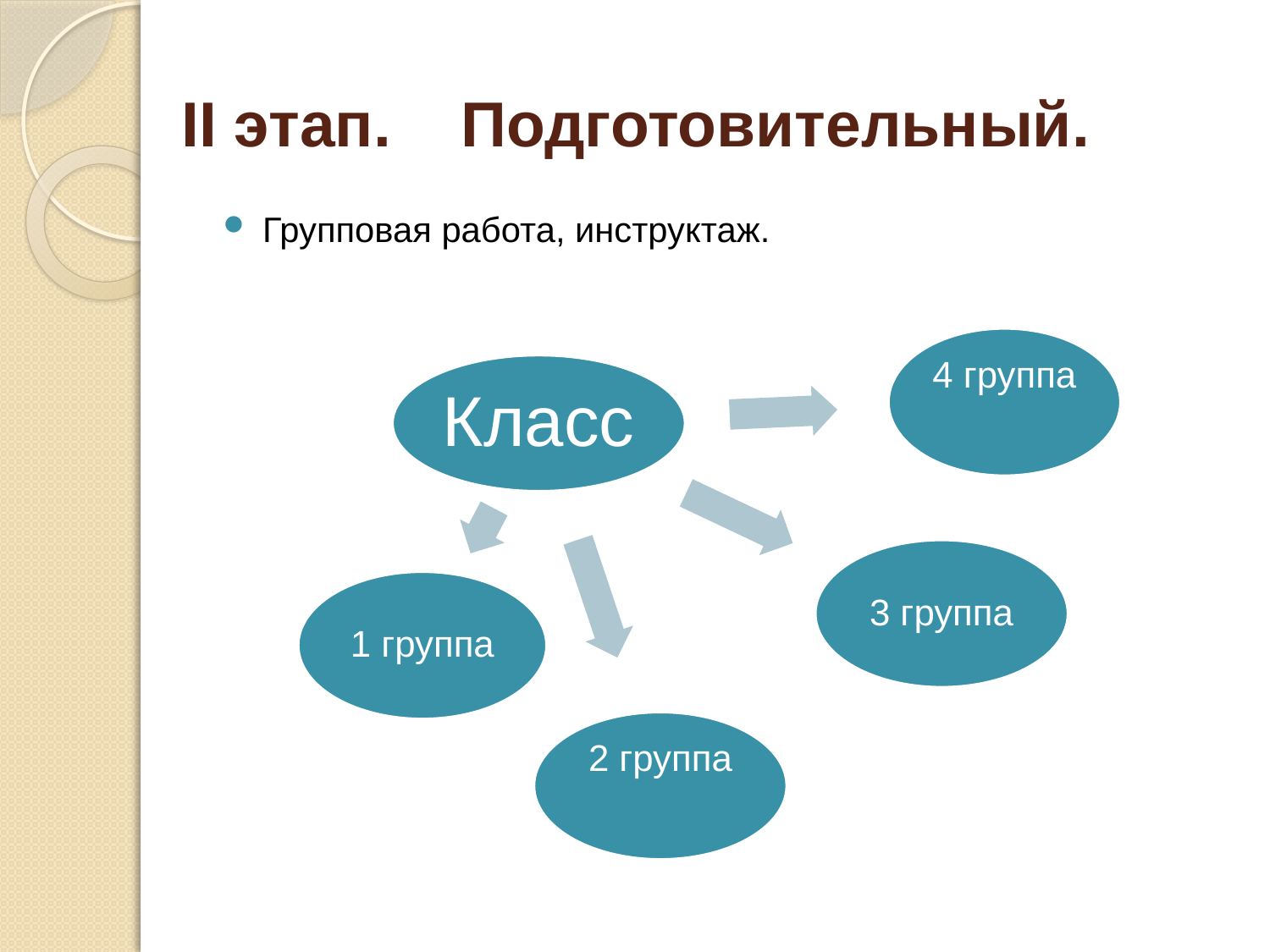

# II этап.    Подготовительный.
Групповая работа, инструктаж.

Класс

4 группа

3 группа

2 группа

1 группа